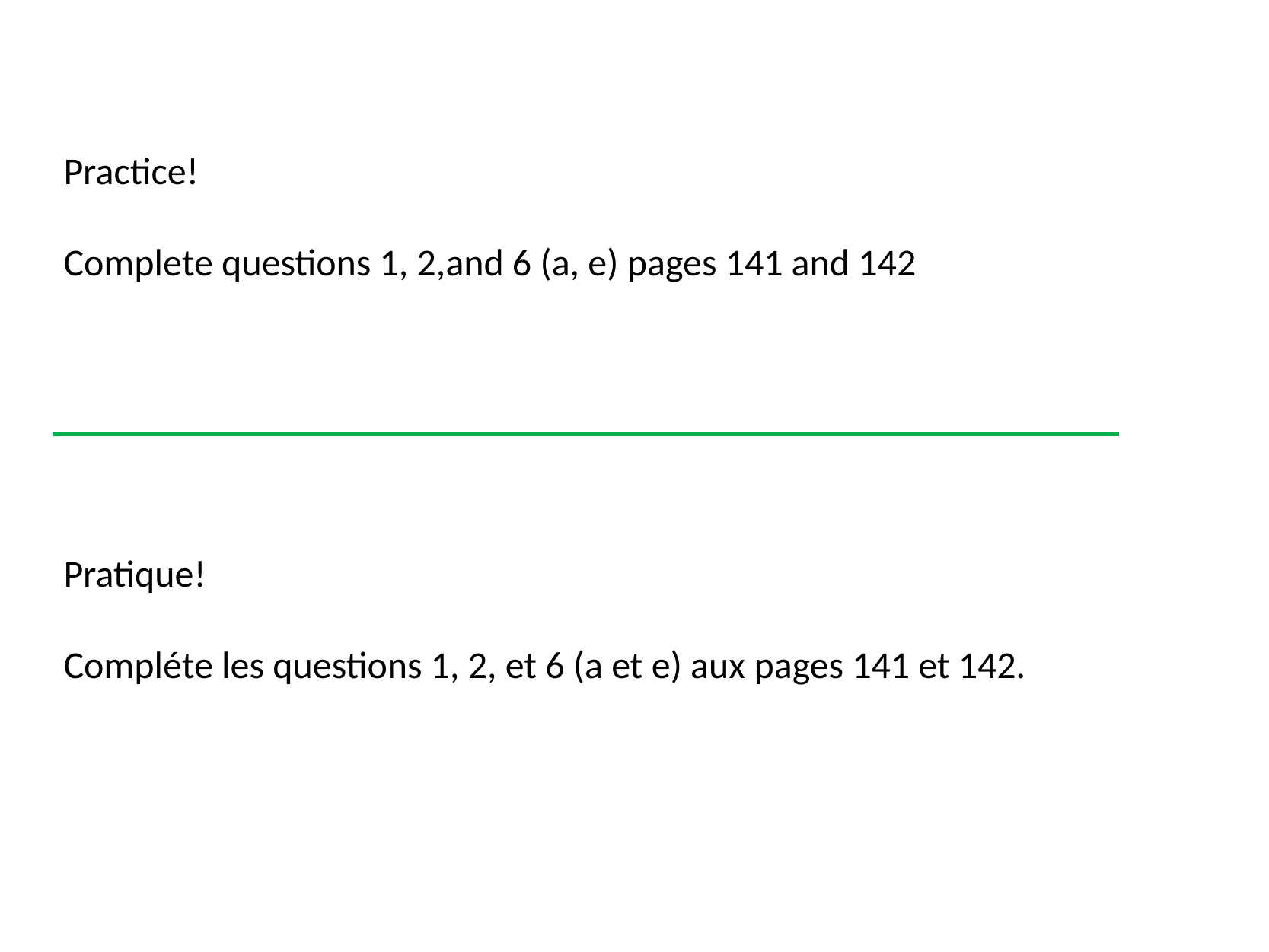

Practice!

Complete questions 1, 2,and 6 (a, e) pages 141 and 142

Pratique!

Compléte les questions 1, 2, et 6 (a et e) aux pages 141 et 142.